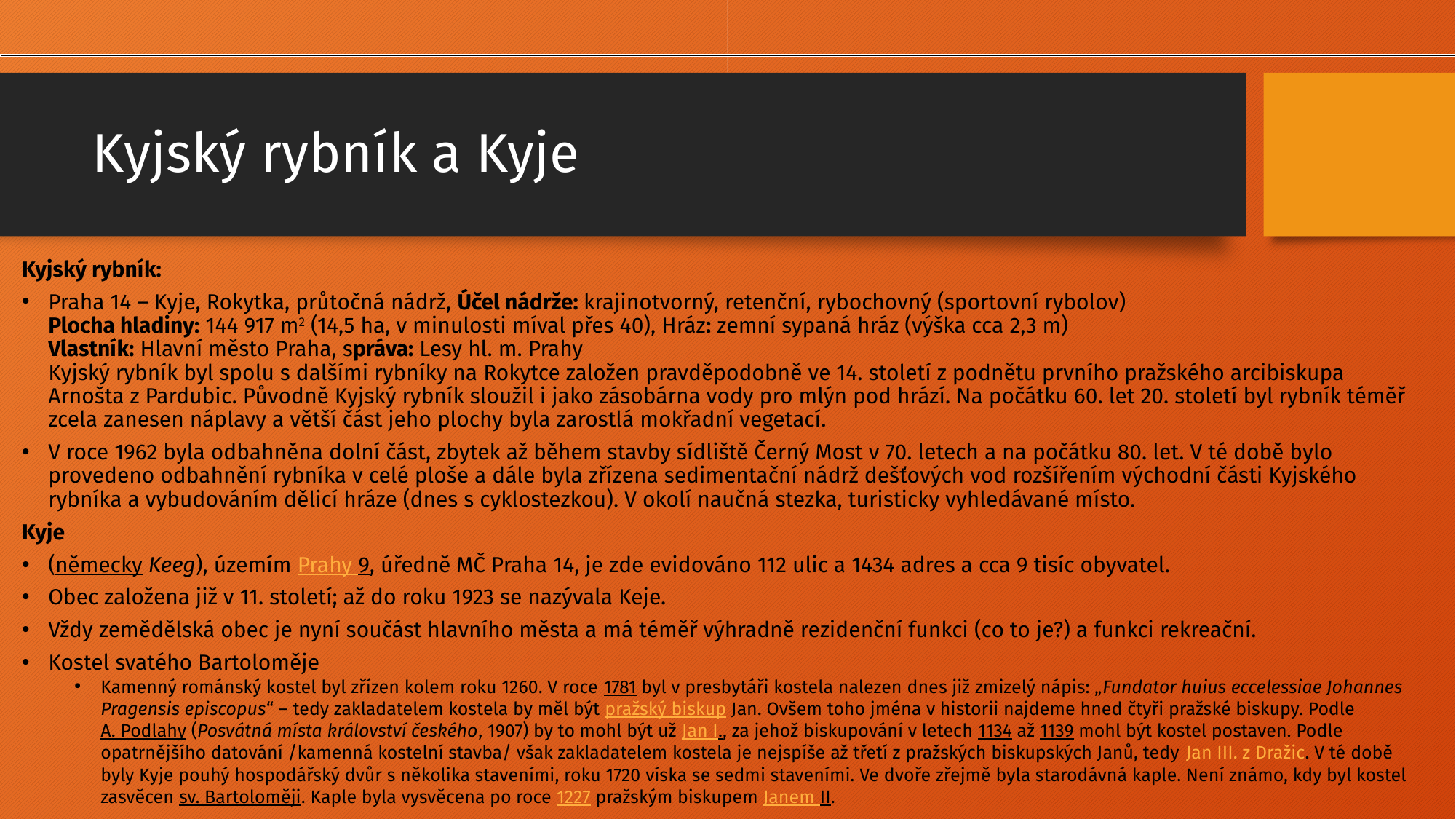

# Kyjský rybník a Kyje
Kyjský rybník:
Praha 14 – Kyje, Rokytka, průtočná nádrž, Účel nádrže: krajinotvorný, retenční, rybochovný (sportovní rybolov) 
Plocha hladiny: 144 917 m2 (14,5 ha, v minulosti míval přes 40), Hráz: zemní sypaná hráz (výška cca 2,3 m)
Vlastník: Hlavní město Praha, správa: Lesy hl. m. Prahy
Kyjský rybník byl spolu s dalšími rybníky na Rokytce založen pravděpodobně ve 14. století z podnětu prvního pražského arcibiskupa Arnošta z Pardubic. Původně Kyjský rybník sloužil i jako zásobárna vody pro mlýn pod hrází. Na počátku 60. let 20. století byl rybník téměř zcela zanesen náplavy a větší část jeho plochy byla zarostlá mokřadní vegetací.
V roce 1962 byla odbahněna dolní část, zbytek až během stavby sídliště Černý Most v 70. letech a na počátku 80. let. V té době bylo provedeno odbahnění rybníka v celé ploše a dále byla zřízena sedimentační nádrž dešťových vod rozšířením východní části Kyjského rybníka a vybudováním dělicí hráze (dnes s cyklostezkou). V okolí naučná stezka, turisticky vyhledávané místo.
Kyje
(německy Keeg), územím Prahy 9, úředně MČ Praha 14, je zde evidováno 112 ulic a 1434 adres a cca 9 tisíc obyvatel.
Obec založena již v 11. století; až do roku 1923 se nazývala Keje.
Vždy zemědělská obec je nyní součást hlavního města a má téměř výhradně rezidenční funkci (co to je?) a funkci rekreační.
Kostel svatého Bartoloměje
Kamenný románský kostel byl zřízen kolem roku 1260. V roce 1781 byl v presbytáři kostela nalezen dnes již zmizelý nápis: „Fundator huius eccelessiae Johannes Pragensis episcopus“ – tedy zakladatelem kostela by měl být pražský biskup Jan. Ovšem toho jména v historii najdeme hned čtyři pražské biskupy. Podle A. Podlahy (Posvátná místa království českého, 1907) by to mohl být už Jan I., za jehož biskupování v letech 1134 až 1139 mohl být kostel postaven. Podle opatrnějšího datování /kamenná kostelní stavba/ však zakladatelem kostela je nejspíše až třetí z pražských biskupských Janů, tedy Jan III. z Dražic. V té době byly Kyje pouhý hospodářský dvůr s několika staveními, roku 1720 víska se sedmi staveními. Ve dvoře zřejmě byla starodávná kaple. Není známo, kdy byl kostel zasvěcen sv. Bartoloměji. Kaple byla vysvěcena po roce 1227 pražským biskupem Janem II.